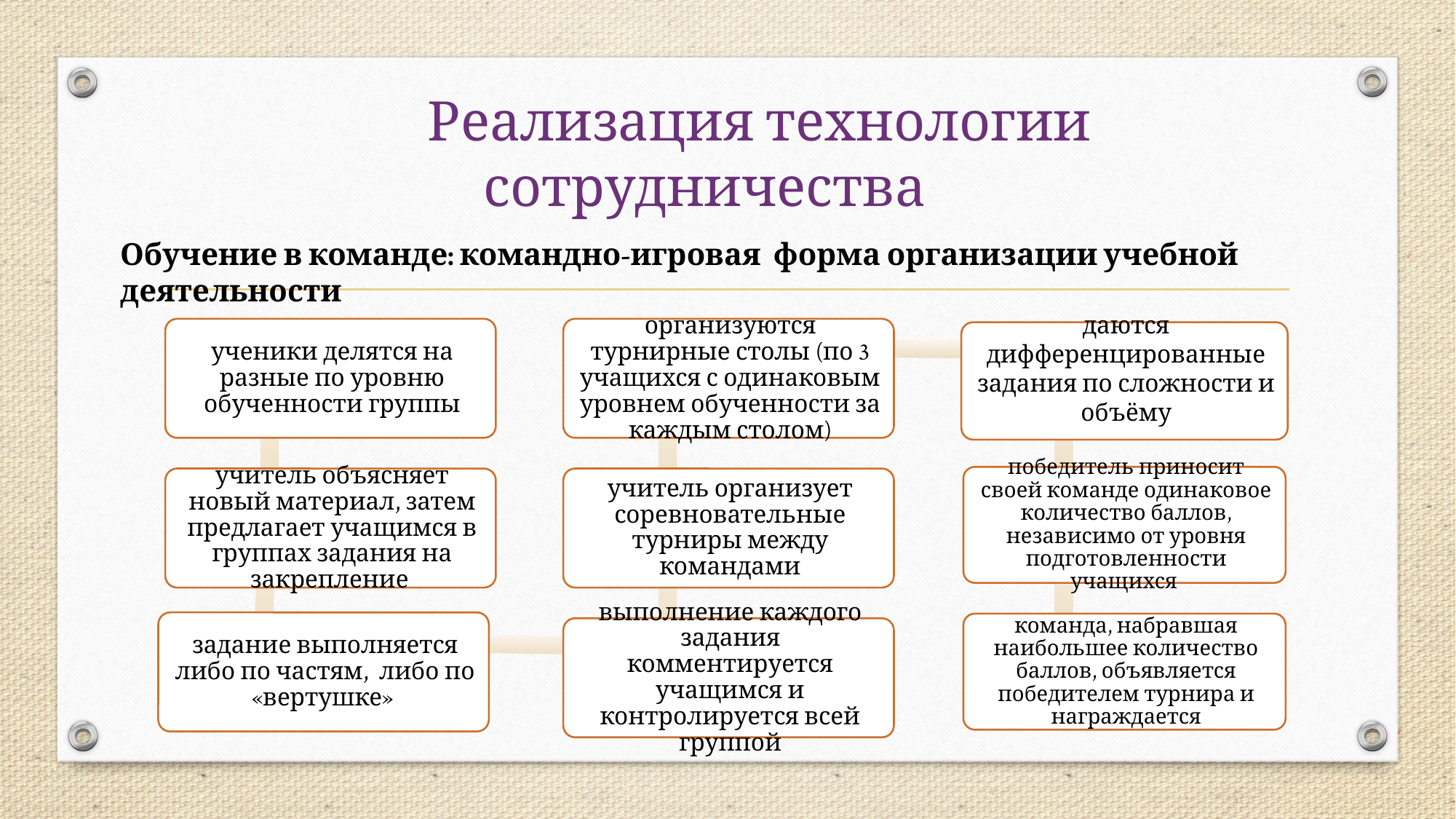

Реализация технологии сотрудничества
Обучение в команде: командно-игровая  форма организации учебной деятельности
ученики делятся на разные по уровню обученности группы
учитель объясняет новый материал, затем предлагает учащимся в группах задания на закрепление
задание выполняется либо по частям,  либо по «вертушке»
выполнение каждого задания комментируется учащимся и контролируется всей группой
учитель организует соревновательные турниры между командами
организуются турнирные столы (по 3 учащихся с одинаковым уровнем обученности за каждым столом)
даются дифференцированные задания по сложности и объёму

победитель приносит своей команде одинаковое количество баллов, независимо от уровня подготовленности учащихся
команда, набравшая наибольшее количество баллов, объявляется победителем турнира и награждается